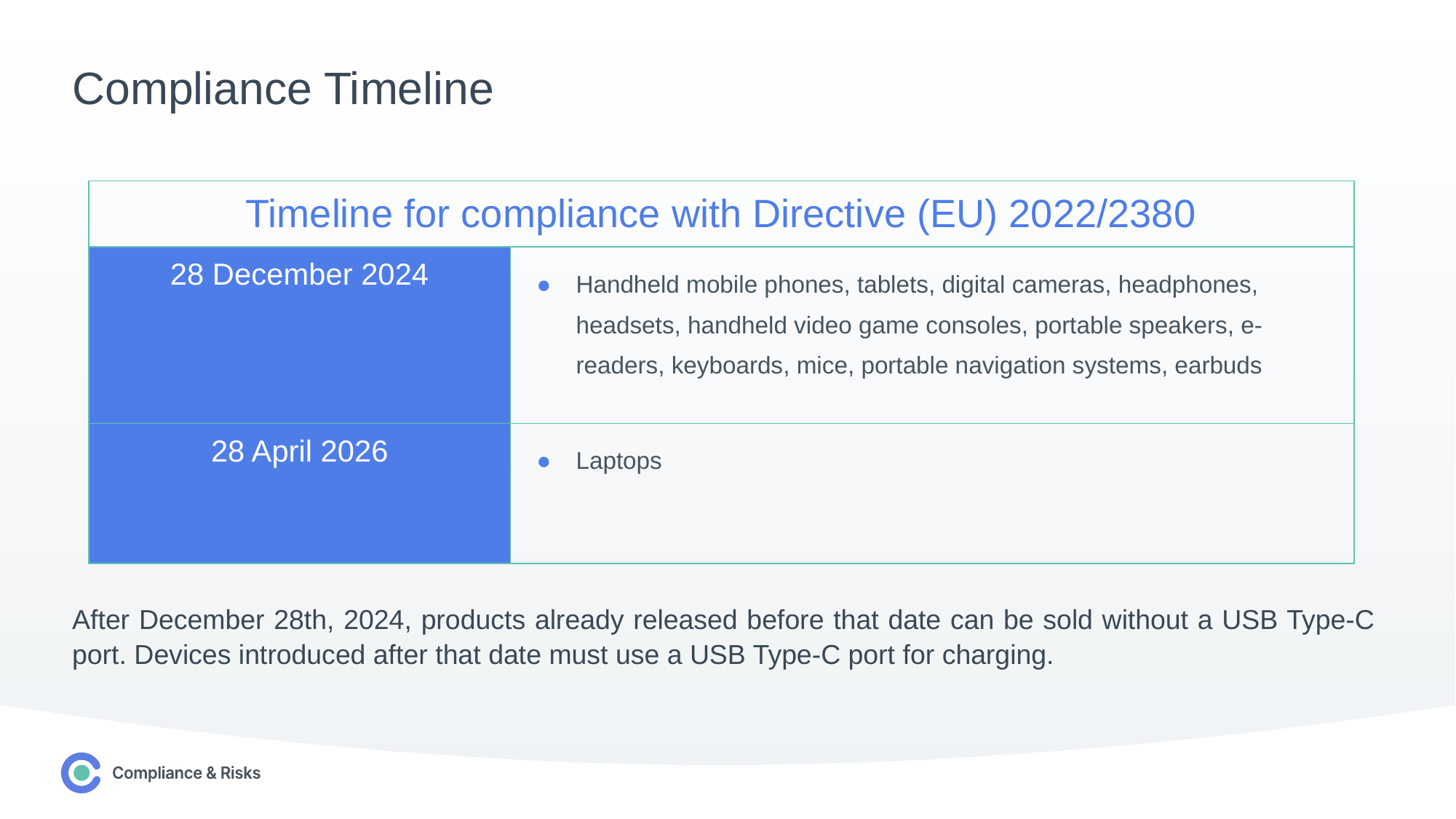

# Compliance Timeline
| Timeline for compliance with Directive (EU) 2022/2380 |  |  |
| --- | --- | --- |
| 28 December 2024 | Handheld mobile phones, tablets, digital cameras, headphones, headsets, handheld video game consoles, portable speakers, e-readers, keyboards, mice, portable navigation systems, earbuds |  |
| 28 April 2026 | Laptops |  |
After December 28th, 2024, products already released before that date can be sold without a USB Type-C port. Devices introduced after that date must use a USB Type-C port for charging.